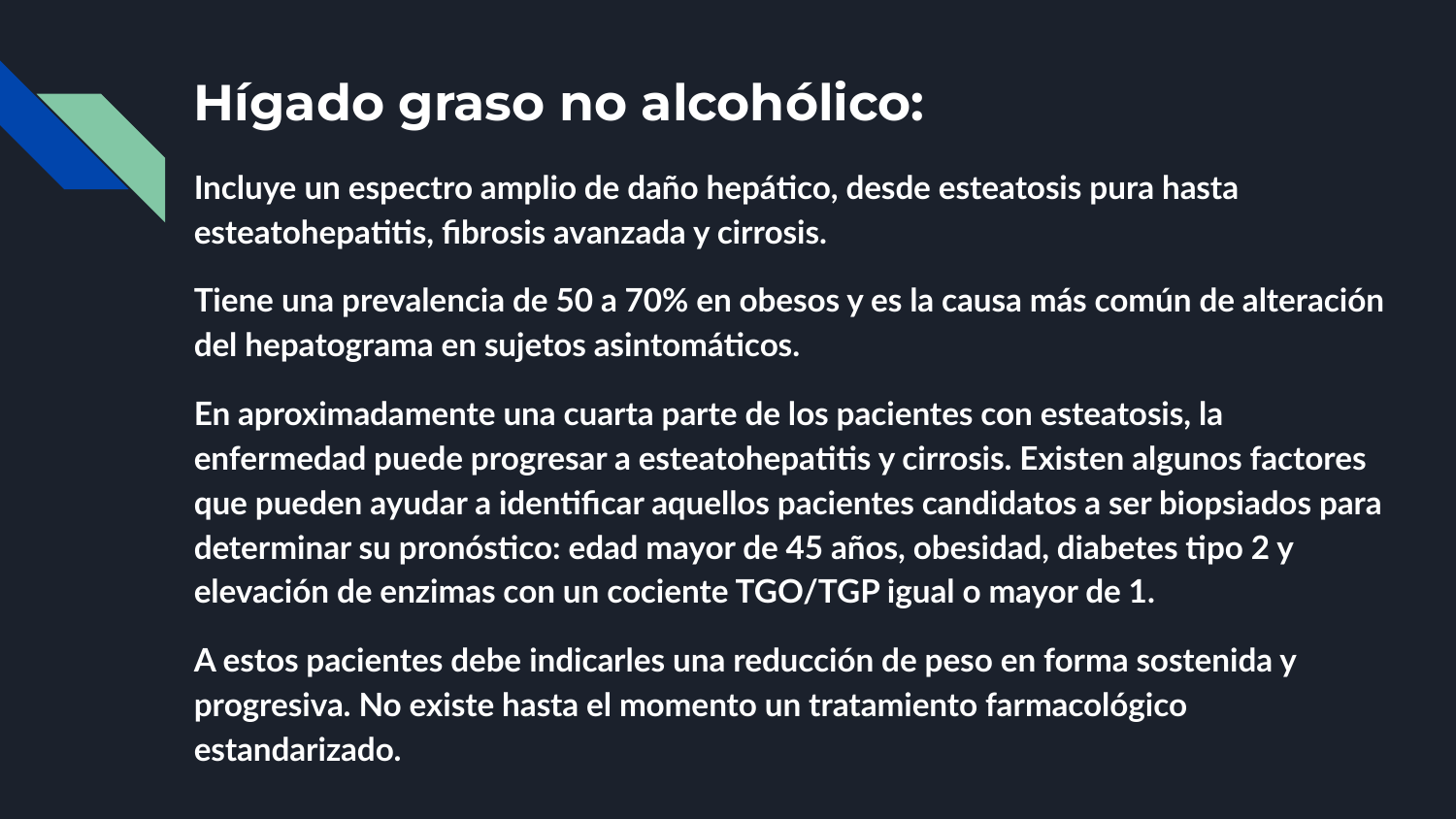

# Hígado graso no alcohólico:
Incluye un espectro amplio de daño hepático, desde esteatosis pura hasta esteatohepatitis, fibrosis avanzada y cirrosis.
Tiene una prevalencia de 50 a 70% en obesos y es la causa más común de alteración del hepatograma en sujetos asintomáticos.
En aproximadamente una cuarta parte de los pacientes con esteatosis, la enfermedad puede progresar a esteatohepatitis y cirrosis. Existen algunos factores que pueden ayudar a identificar aquellos pacientes candidatos a ser biopsiados para determinar su pronóstico: edad mayor de 45 años, obesidad, diabetes tipo 2 y elevación de enzimas con un cociente TGO/TGP igual o mayor de 1.
A estos pacientes debe indicarles una reducción de peso en forma sostenida y progresiva. No existe hasta el momento un tratamiento farmacológico estandarizado.